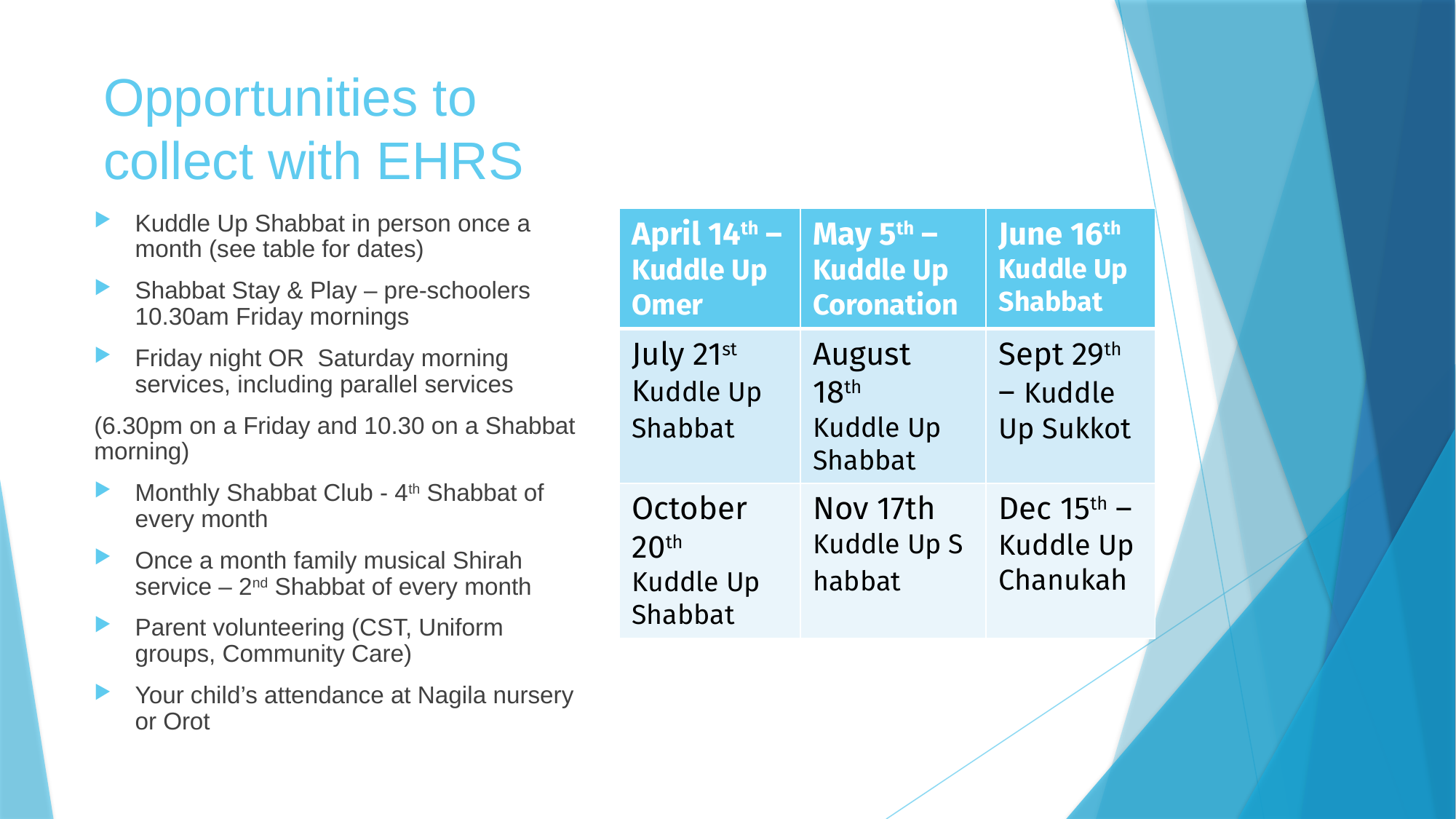

# Opportunities to collect with EHRS
Kuddle Up Shabbat in person once a month (see table for dates)
Shabbat Stay & Play – pre-schoolers 10.30am Friday mornings
Friday night OR  Saturday morning services, including parallel services
(6.30pm on a Friday and 10.30 on a Shabbat morning)
Monthly Shabbat Club - 4th Shabbat of every month
Once a month family musical Shirah service – 2nd Shabbat of every month
Parent volunteering (CST, Uniform groups, Community Care)
Your child’s attendance at Nagila nursery or Orot

| April 14th – Kuddle Up Omer | May 5th – Kuddle Up Coronation | June 16th Kuddle Up Shabbat |
| --- | --- | --- |
| July 21st Kuddle Up Shabbat | August 18th  Kuddle Up  Shabbat | Sept 29th – Kuddle Up Sukkot |
| October 20th  Kuddle Up  Shabbat | Nov 17th Kuddle Up Shabbat | Dec 15th – Kuddle Up Chanukah |